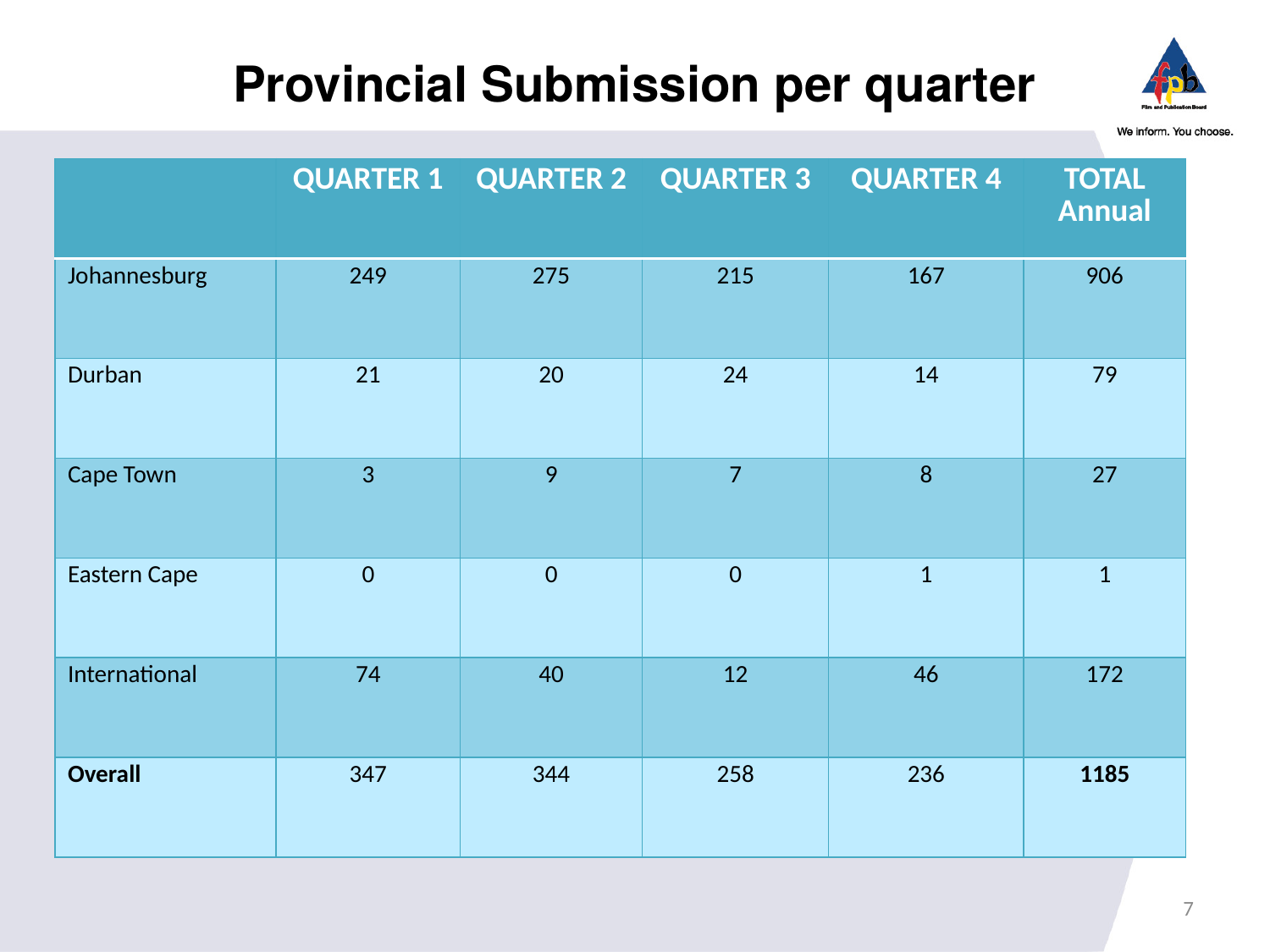

# Provincial Submission per quarter

|  | QUARTER 1 | QUARTER 2 | QUARTER 3 | QUARTER 4 | TOTAL Annual |
| --- | --- | --- | --- | --- | --- |
| Johannesburg | 249 | 275 | 215 | 167 | 906 |
| Durban | 21 | 20 | 24 | 14 | 79 |
| Cape Town | 3 | 9 | 7 | 8 | 27 |
| Eastern Cape | 0 | 0 | 0 | 1 | 1 |
| International | 74 | 40 | 12 | 46 | 172 |
| Overall | 347 | 344 | 258 | 236 | 1185 |
7